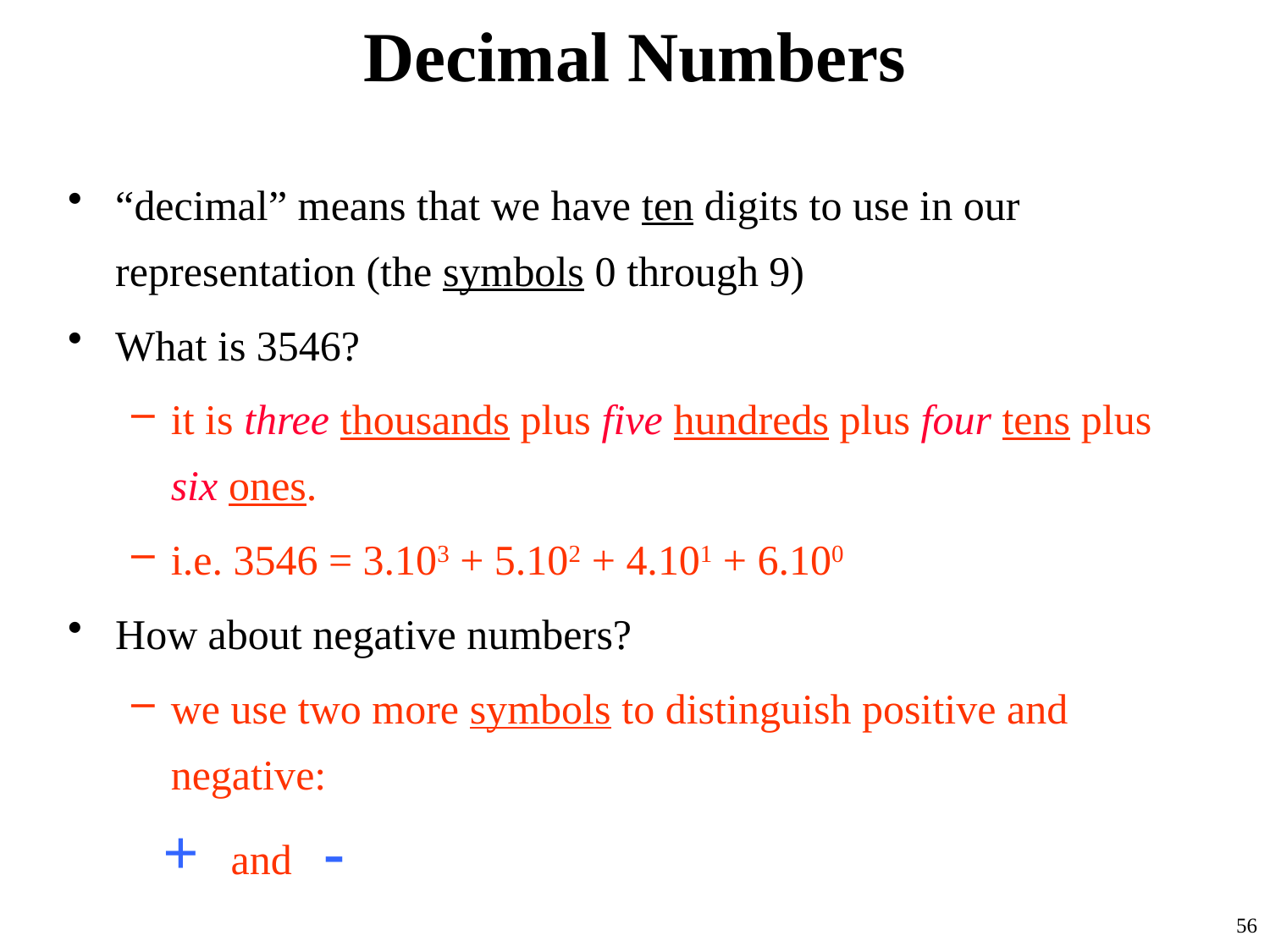

# Decimal Numbers
“decimal” means that we have ten digits to use in our representation (the symbols 0 through 9)
What is 3546?
it is three thousands plus five hundreds plus four tens plus six ones.
i.e. 3546 = 3.103 + 5.102 + 4.101 + 6.100
How about negative numbers?
we use two more symbols to distinguish positive and negative:
   +   and   -
56